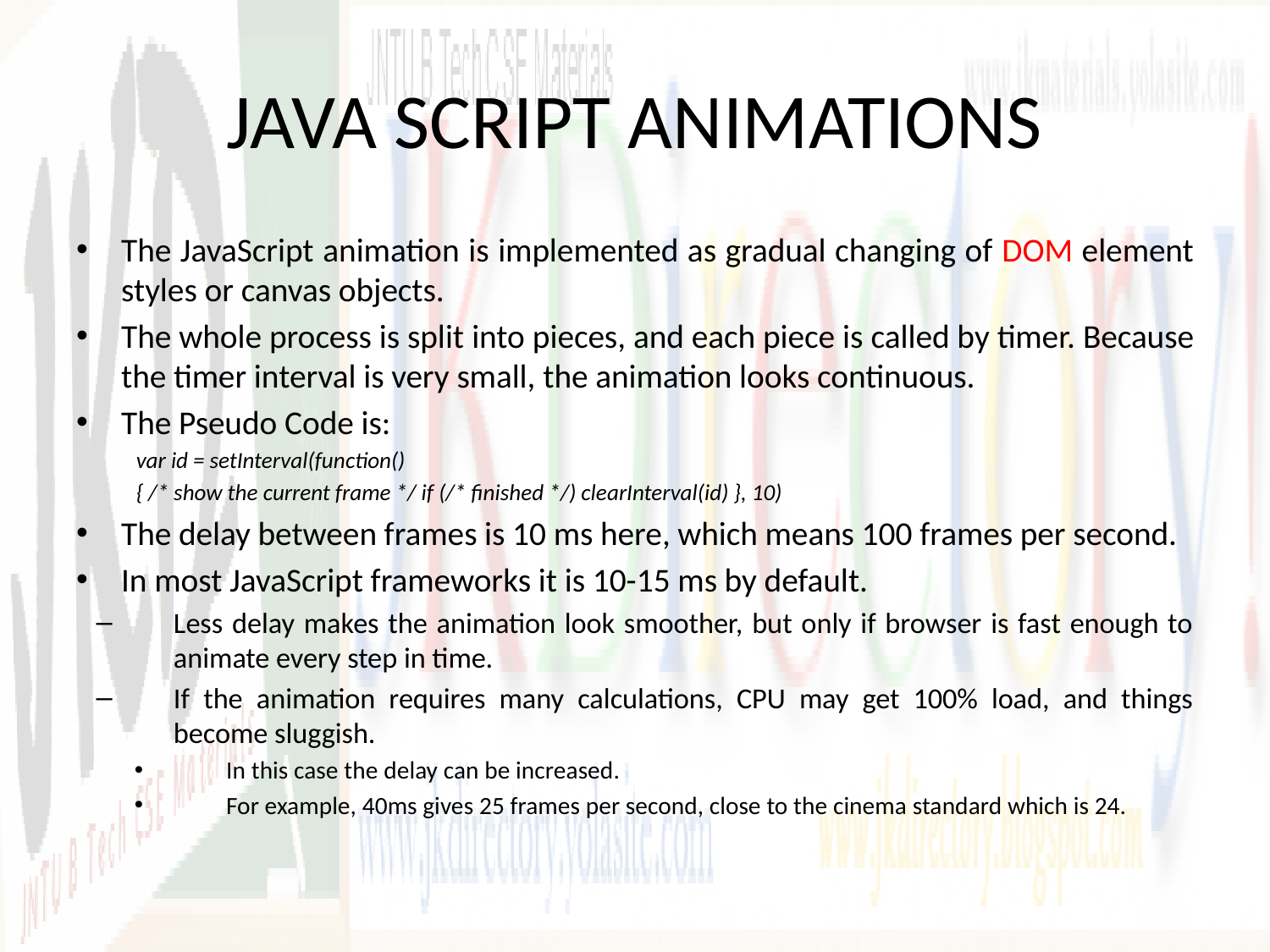

# JAVA SCRIPT ANIMATIONS
The JavaScript animation is implemented as gradual changing of DOM element styles or canvas objects.
The whole process is split into pieces, and each piece is called by timer. Because the timer interval is very small, the animation looks continuous.
The Pseudo Code is:
var id = setInterval(function()
{ /* show the current frame */ if (/* finished */) clearInterval(id) }, 10)
The delay between frames is 10 ms here, which means 100 frames per second.
In most JavaScript frameworks it is 10-15 ms by default.
Less delay makes the animation look smoother, but only if browser is fast enough to animate every step in time.
If the animation requires many calculations, CPU may get 100% load, and things become sluggish.
In this case the delay can be increased.
For example, 40ms gives 25 frames per second, close to the cinema standard which is 24.